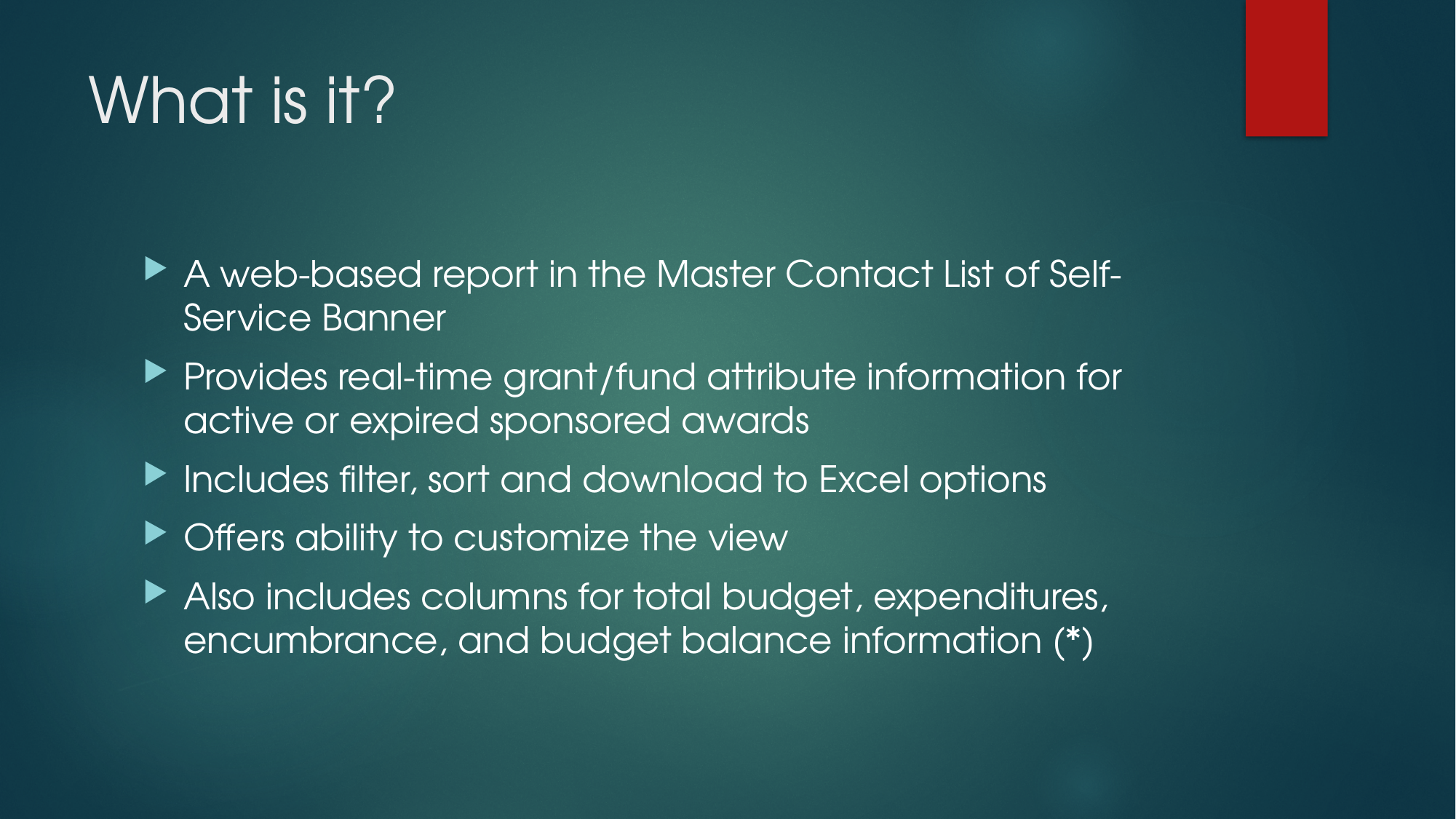

# What is it?
A web-based report in the Master Contact List of Self-Service Banner
Provides real-time grant/fund attribute information for  active or expired sponsored awards
Includes filter, sort and download to Excel options
Offers ability to customize the view
Also includes columns for total budget, expenditures, encumbrance, and budget balance information (*)